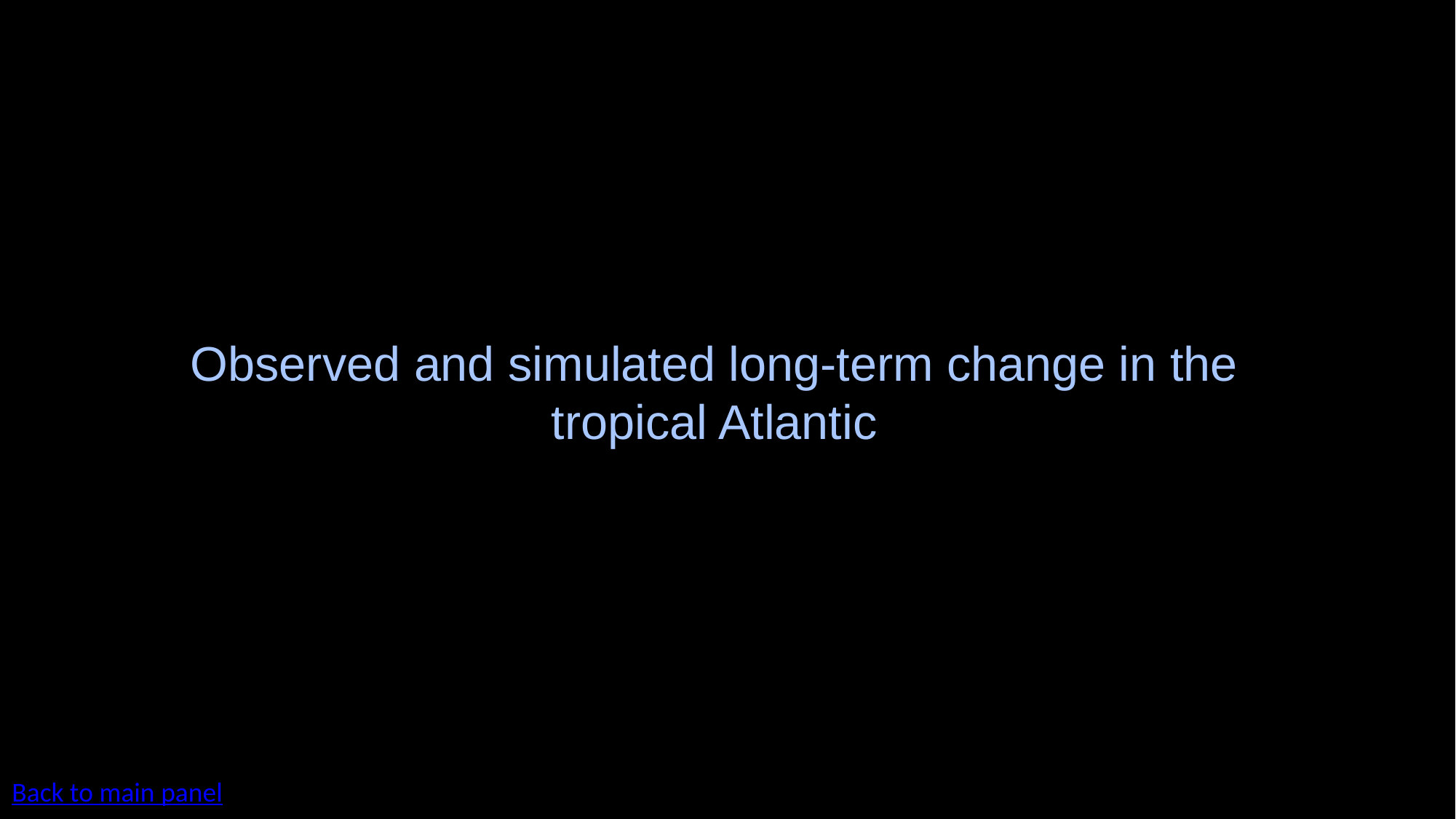

# Observed and simulated long-term change in the tropical Atlantic
Back to main panel